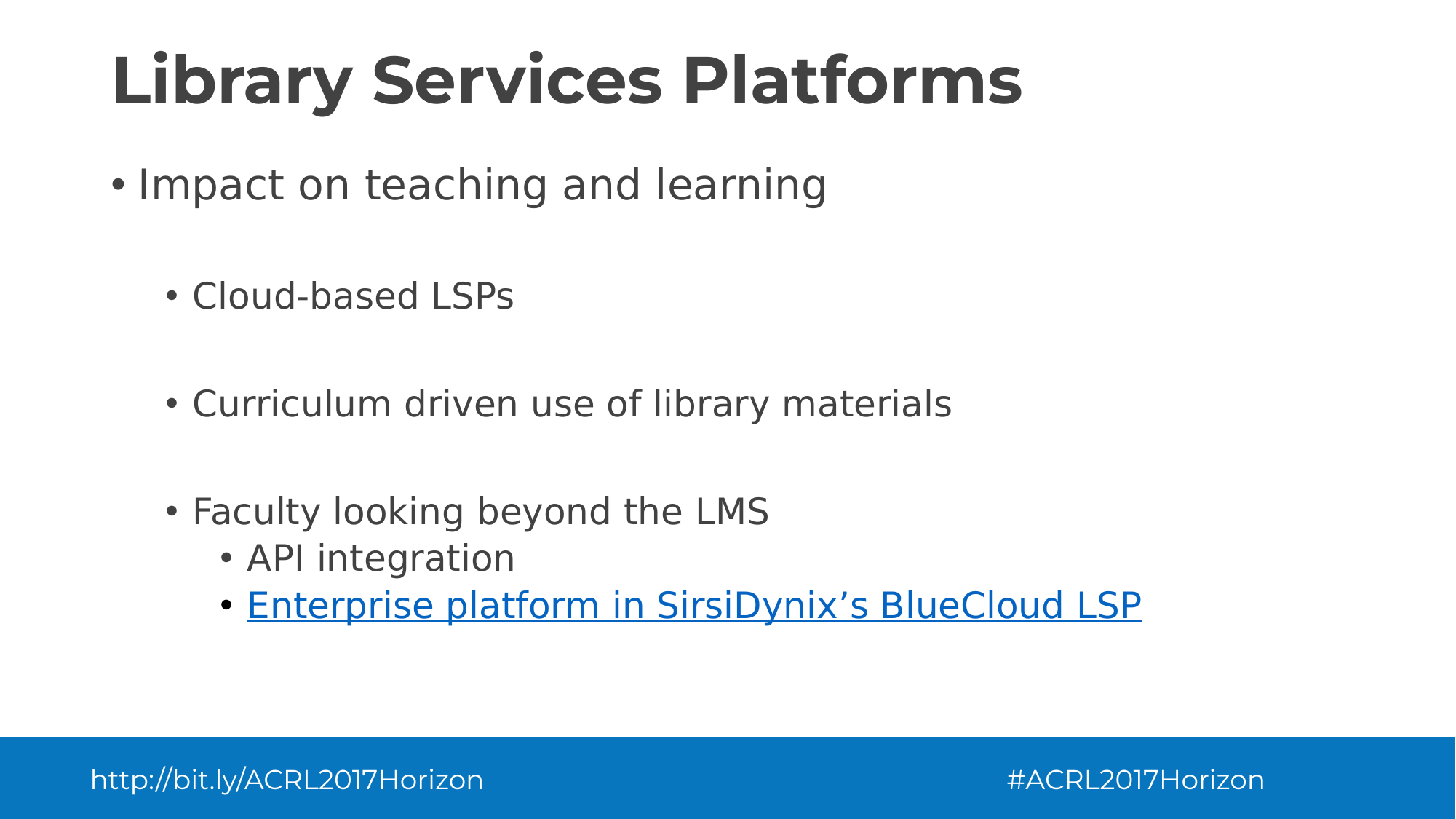

# Library Services Platforms
Impact on teaching and learning

Cloud-based LSPs

Curriculum driven use of library materials

Faculty looking beyond the LMS
API integration
Enterprise platform in SirsiDynix’s BlueCloud LSP

http://bit.ly/ACRL2017Horizon                                                            #ACRL2017Horizon